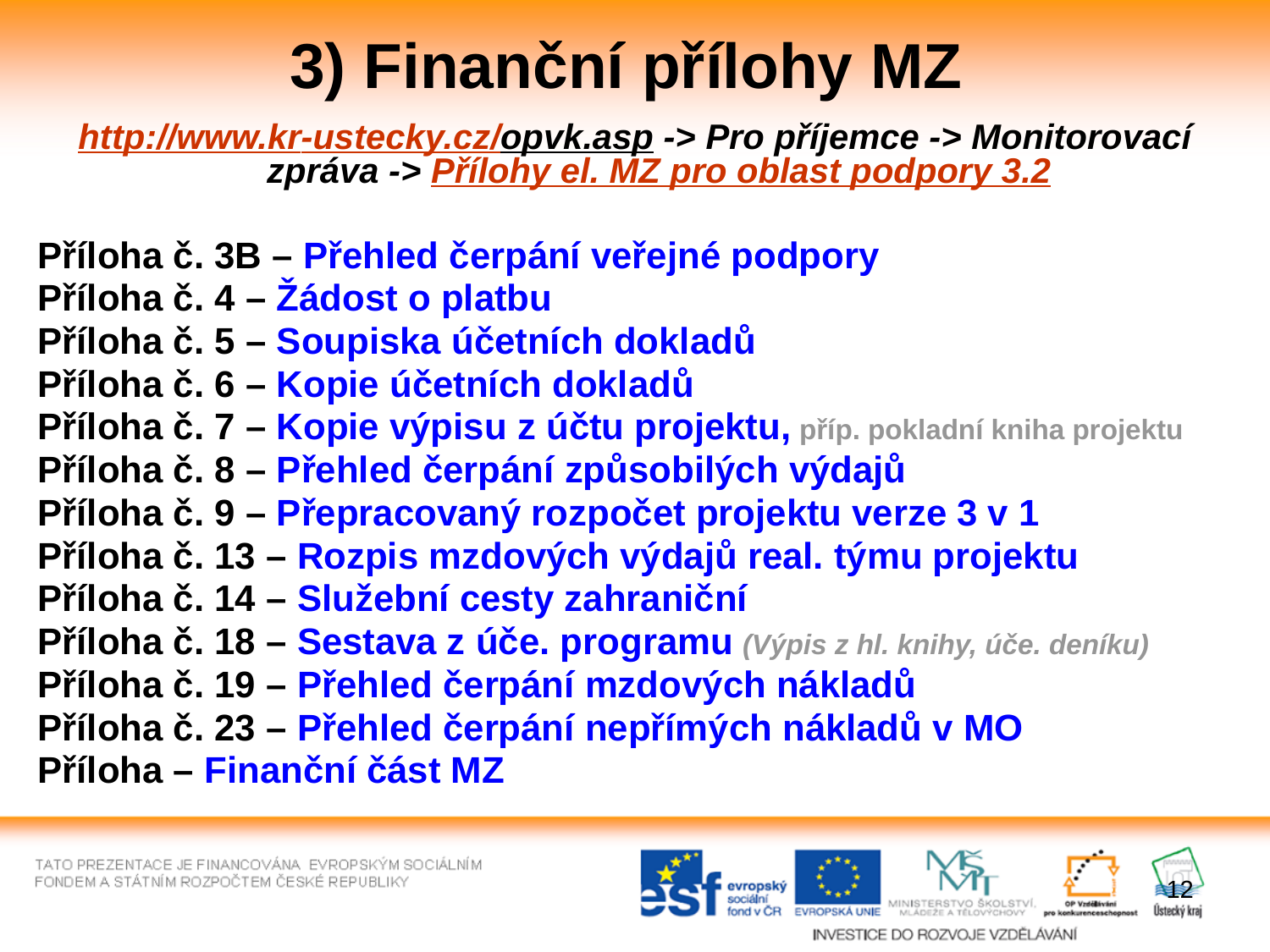

# 3) Finanční přílohy MZ
http://www.kr-ustecky.cz/opvk.asp -> Pro příjemce -> Monitorovací zpráva -> Přílohy el. MZ pro oblast podpory 3.2
Příloha č. 3B – Přehled čerpání veřejné podpory
Příloha č. 4 – Žádost o platbu
Příloha č. 5 – Soupiska účetních dokladů
Příloha č. 6 – Kopie účetních dokladů
Příloha č. 7 – Kopie výpisu z účtu projektu, příp. pokladní kniha projektu
Příloha č. 8 – Přehled čerpání způsobilých výdajů
Příloha č. 9 – Přepracovaný rozpočet projektu verze 3 v 1
Příloha č. 13 – Rozpis mzdových výdajů real. týmu projektu
Příloha č. 14 – Služební cesty zahraniční
Příloha č. 18 – Sestava z úče. programu (Výpis z hl. knihy, úče. deníku)
Příloha č. 19 – Přehled čerpání mzdových nákladů
Příloha č. 23 – Přehled čerpání nepřímých nákladů v MO
Příloha – Finanční část MZ
12